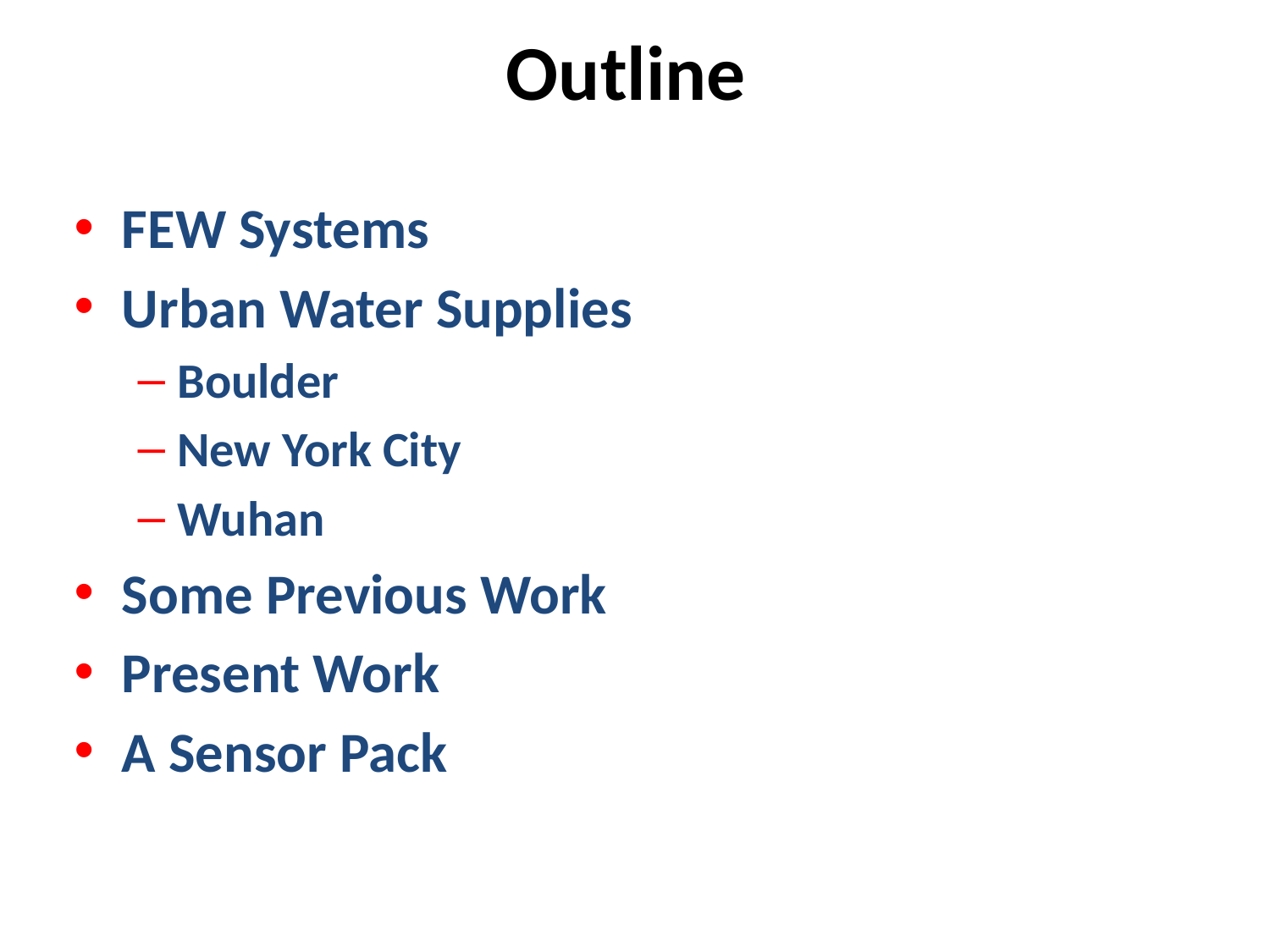

# Outline
FEW Systems
Urban Water Supplies
Boulder
New York City
Wuhan
Some Previous Work
Present Work
A Sensor Pack